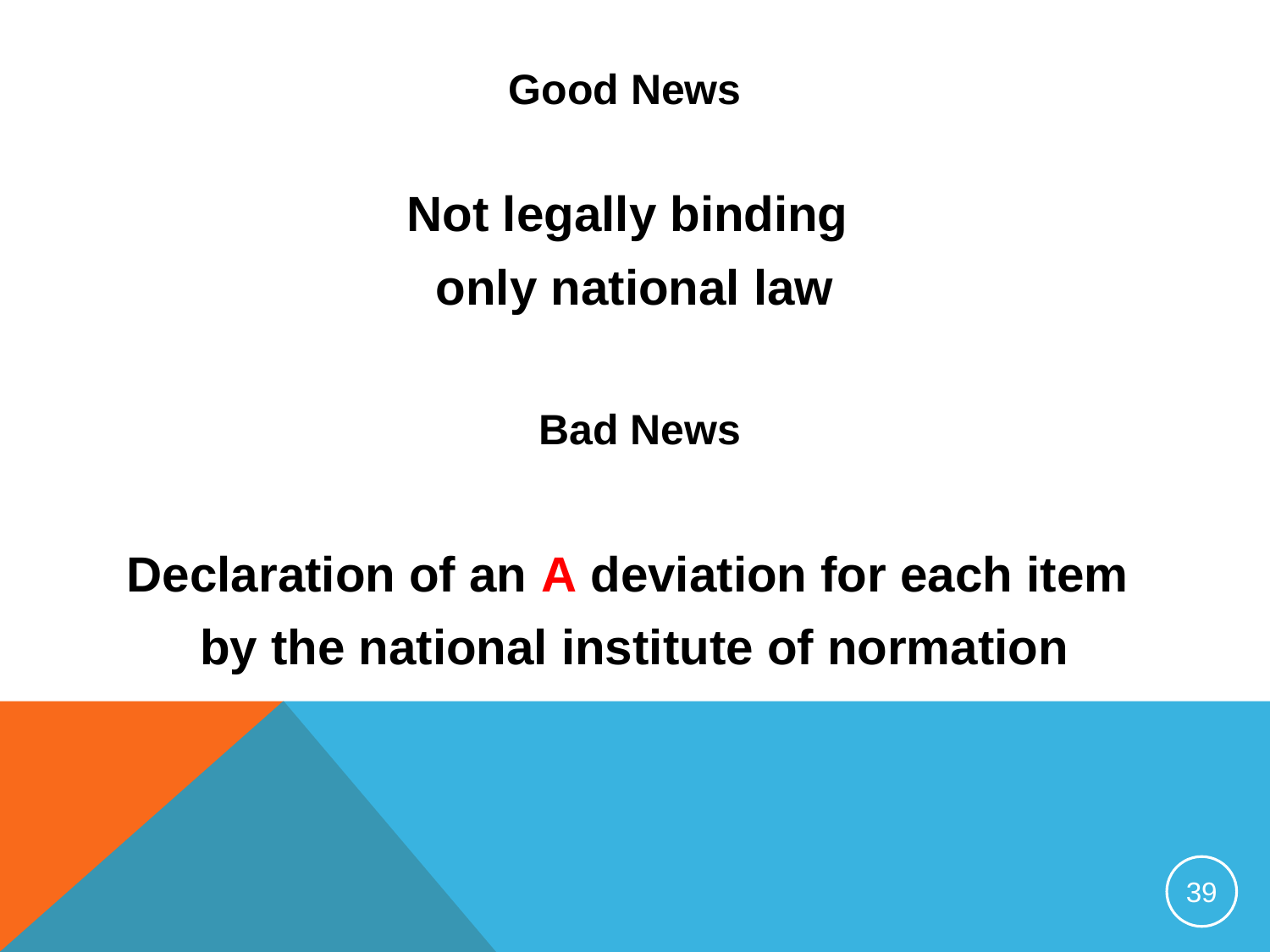

Good News
Not legally binding
only national law
Bad News
# Declaration of an A deviation for each item
by the national institute of normation
39